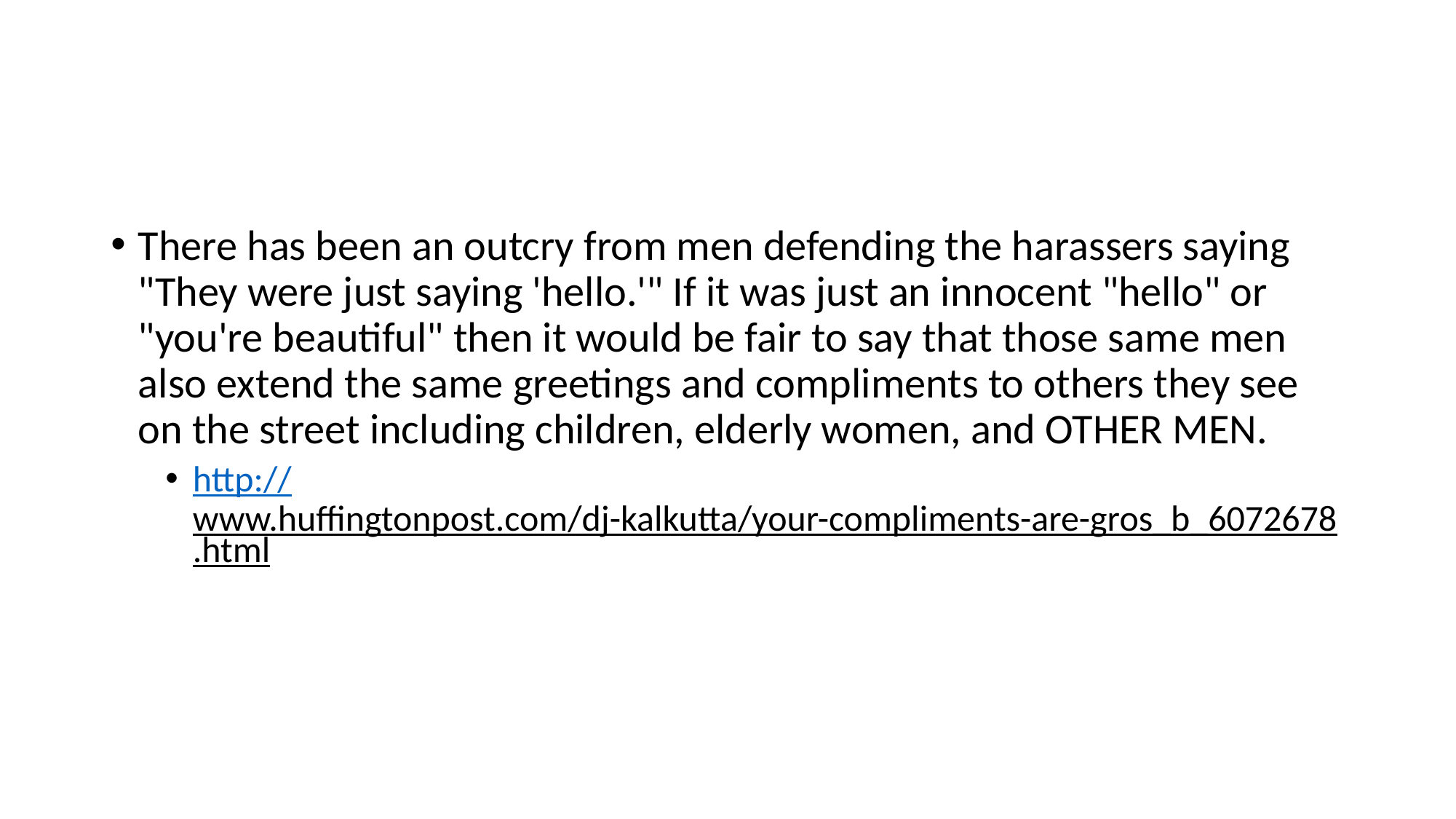

#
There has been an outcry from men defending the harassers saying "They were just saying 'hello.'" If it was just an innocent "hello" or "you're beautiful" then it would be fair to say that those same men also extend the same greetings and compliments to others they see on the street including children, elderly women, and OTHER MEN.
http://www.huffingtonpost.com/dj-kalkutta/your-compliments-are-gros_b_6072678.html